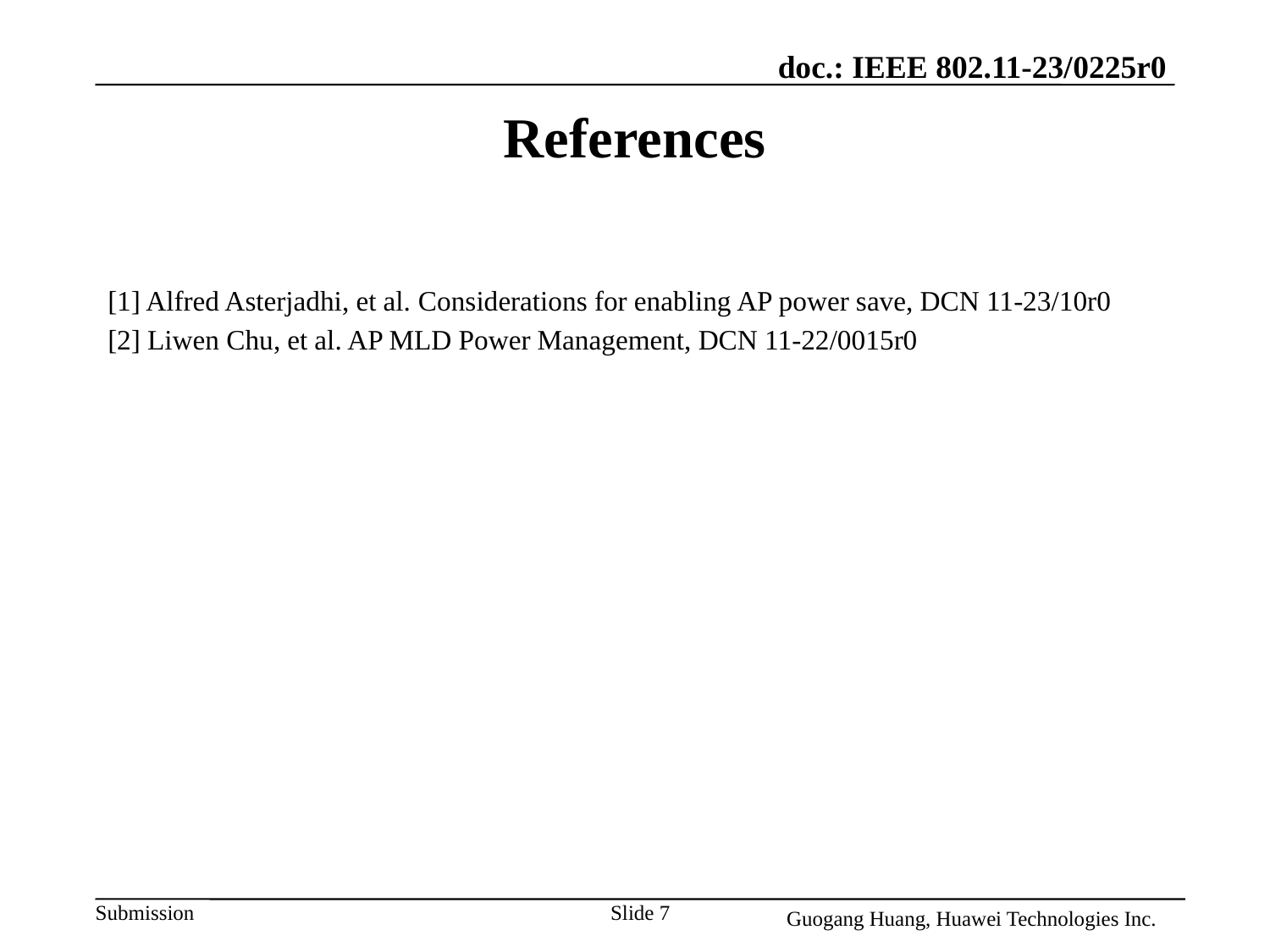

# References
[1] Alfred Asterjadhi, et al. Considerations for enabling AP power save, DCN 11-23/10r0
[2] Liwen Chu, et al. AP MLD Power Management, DCN 11-22/0015r0
Slide 7
Guogang Huang, Huawei Technologies Inc.